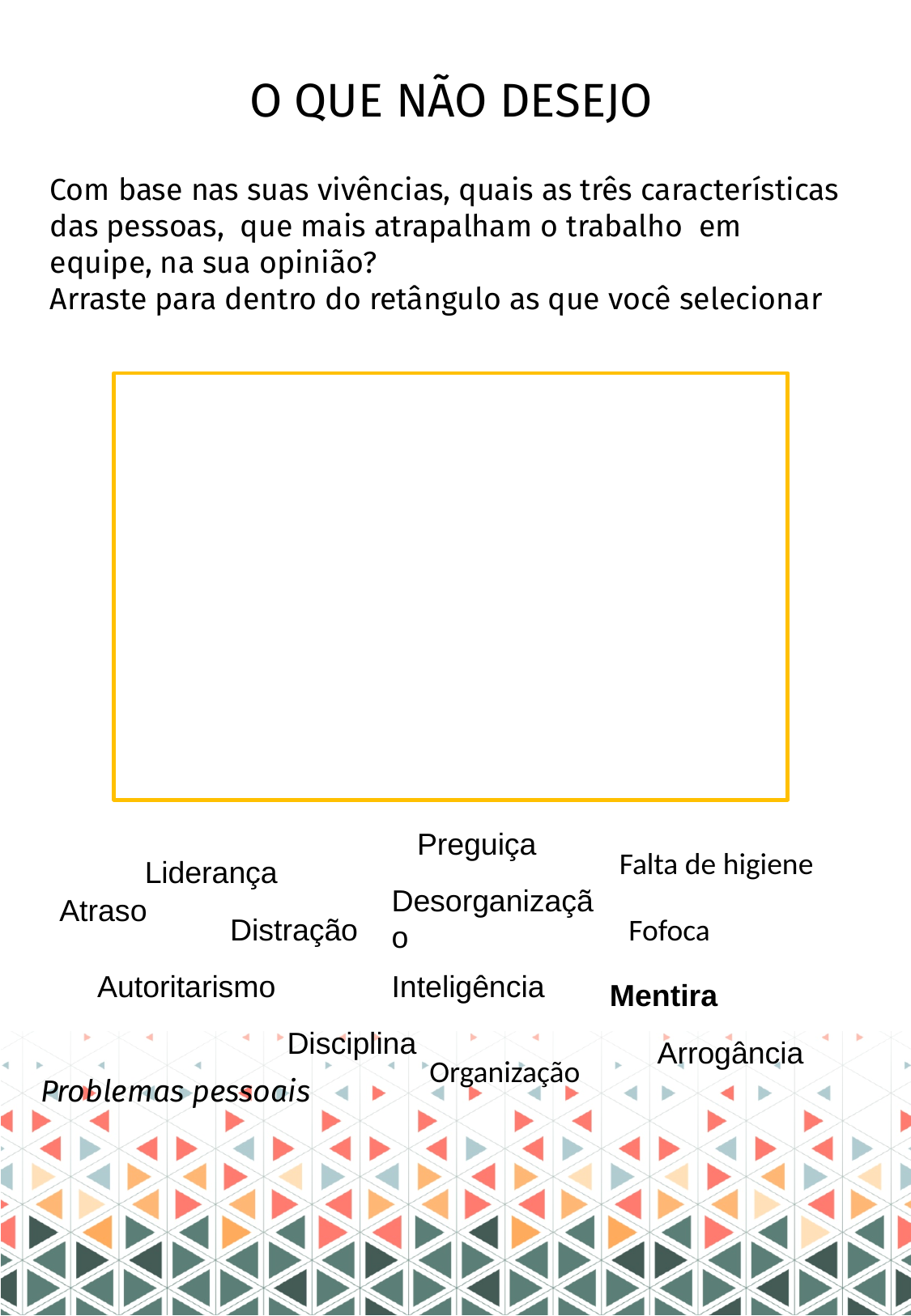

# O QUE NÃO DESEJO
Com base nas suas vivências, quais as três características das pessoas,  que mais atrapalham o trabalho  em equipe, na sua opinião?
Arraste para dentro do retângulo as que você selecionar

   Preguiça
Falta de higiene
Liderança
Desorganização
Atraso
Distração
Fofoca
Autoritarismo
Inteligência
Mentira
Disciplina
Arrogância
Organização
Problemas pessoais